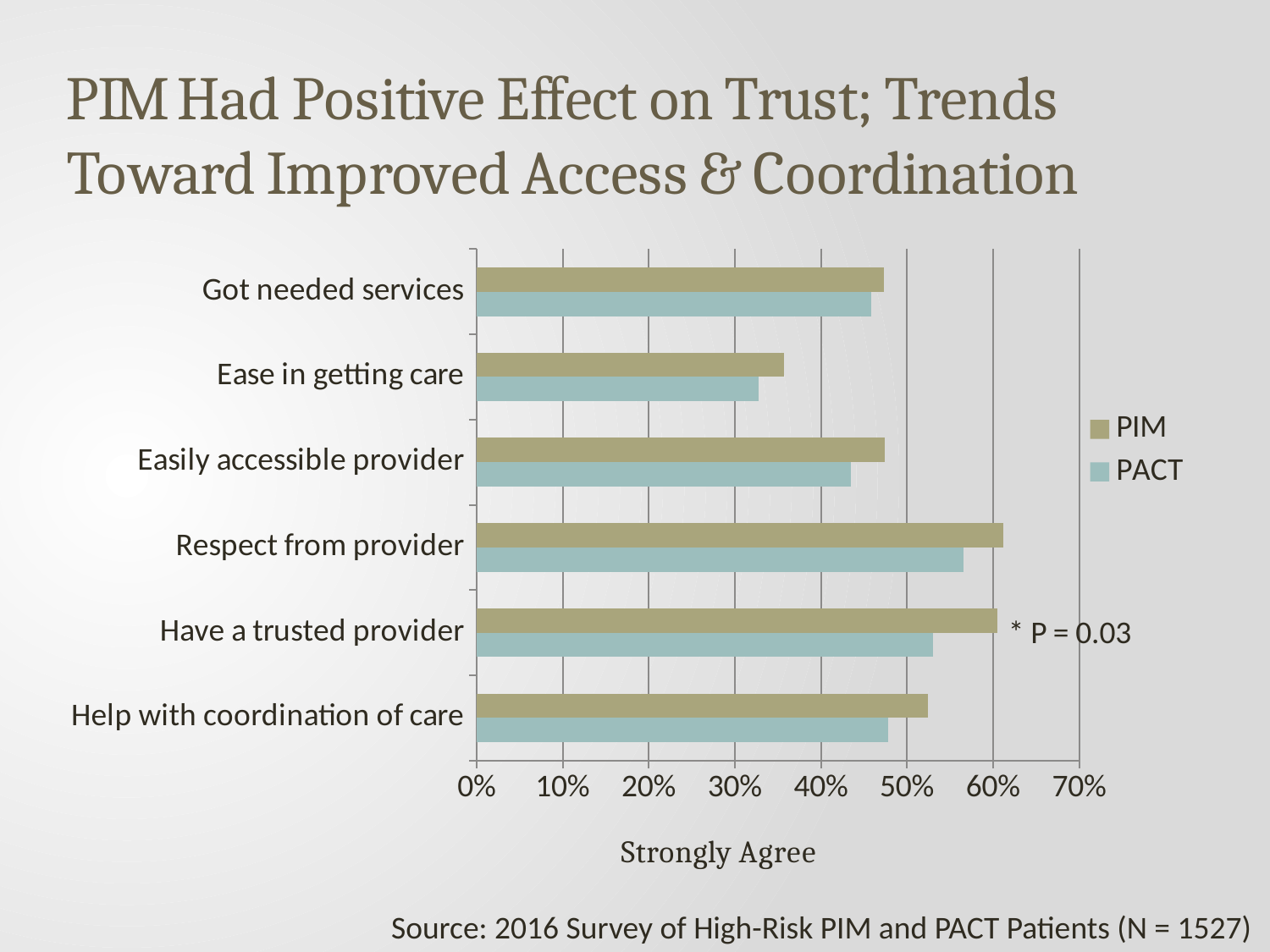

# PIM Had Positive Effect on Trust; Trends Toward Improved Access & Coordination

### Chart

| Category | PACT | PIM |
|---|---|---|
| Help with coordination of care | 0.4786 | 0.5248 |
| Have a trusted provider | 0.5307 | 0.6049 |
| Respect from provider | 0.566 | 0.6122 |
| Easily accessible provider | 0.4353 | 0.4737 |
| Ease in getting care | 0.3275 | 0.3567 |
| Got needed services | 0.4586 | 0.4732 |
Strongly Agree
Source: 2016 Survey of High-Risk PIM and PACT Patients (N = 1527)